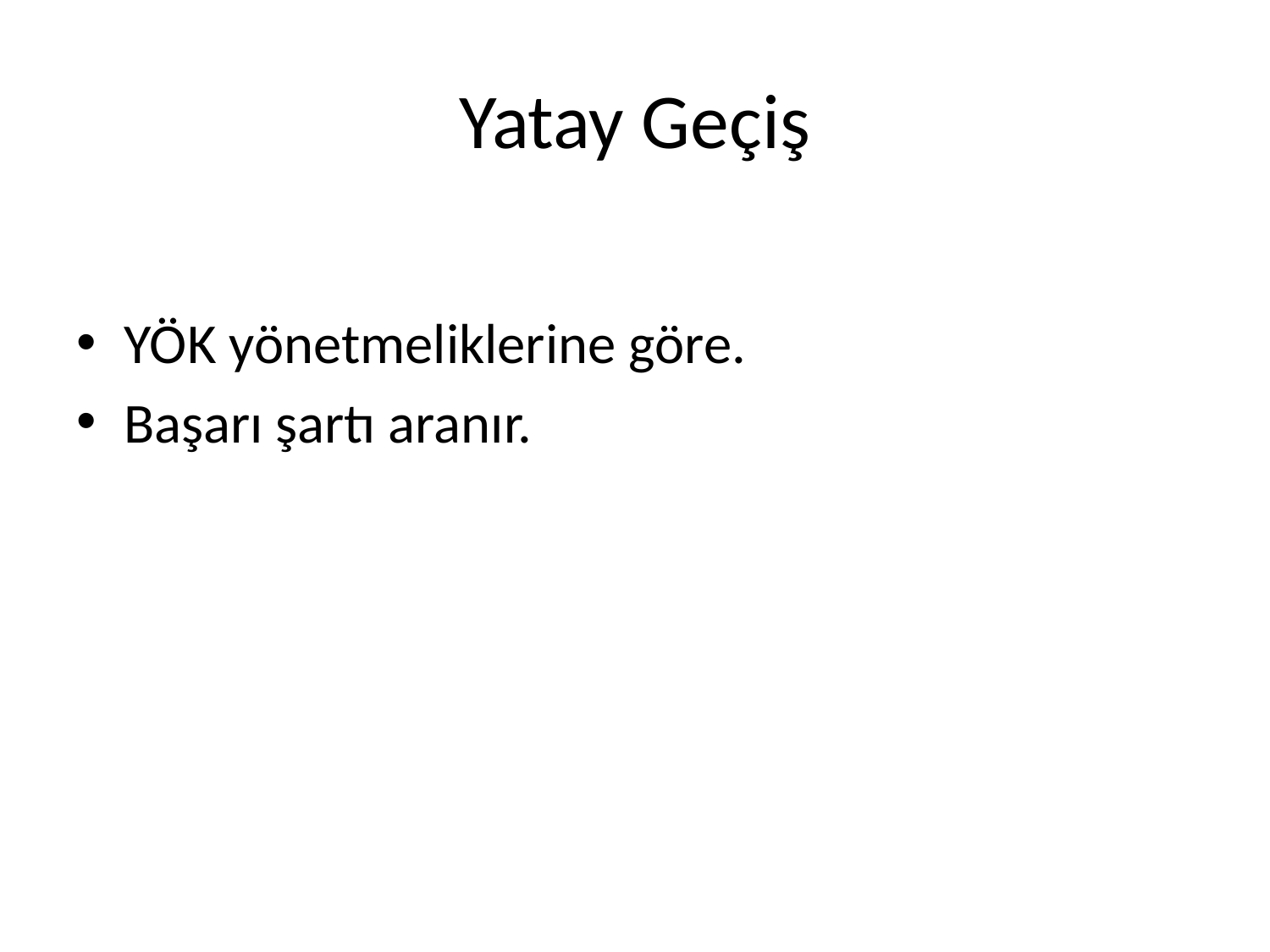

# Yatay Geçiş

YÖK yönetmeliklerine göre.
Başarı şartı aranır.